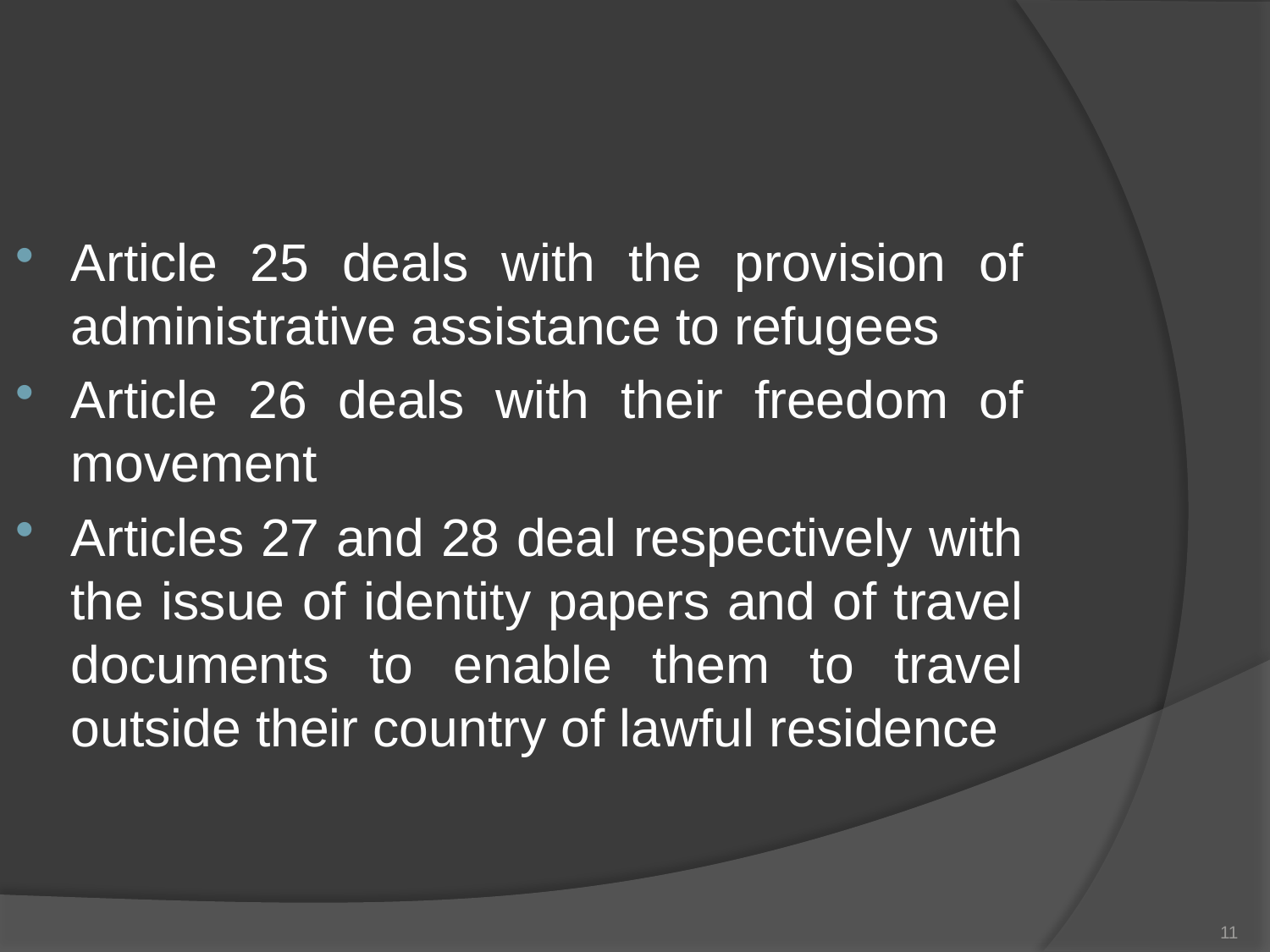

Article 25 deals with the provision of administrative assistance to refugees
Article 26 deals with their freedom of movement
Articles 27 and 28 deal respectively with the issue of identity papers and of travel documents to enable them to travel outside their country of lawful residence
11